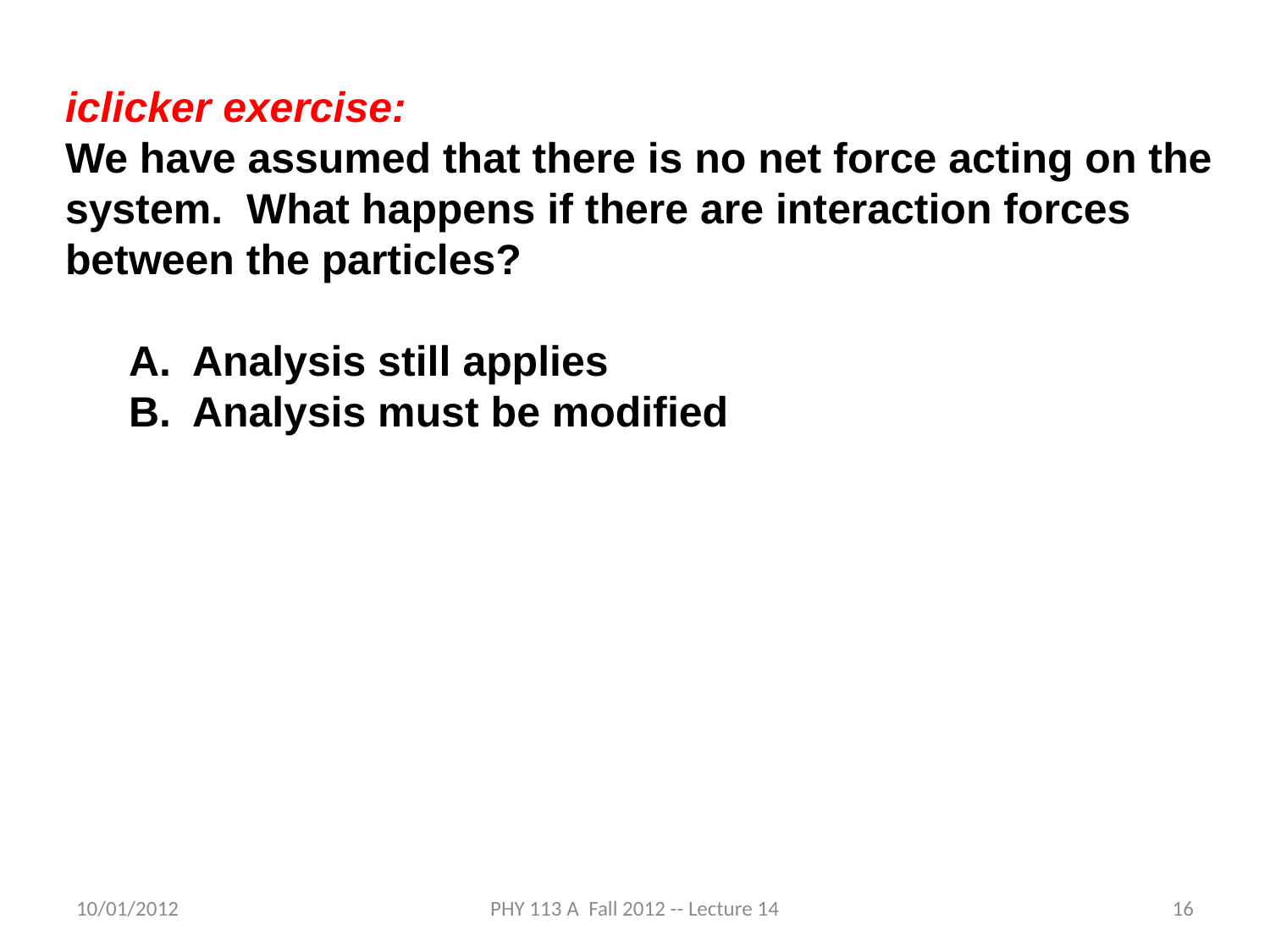

iclicker exercise:
We have assumed that there is no net force acting on the system.  What happens if there are interaction forces between the particles?

Analysis still applies
Analysis must be modified
10/01/2012
PHY 113 A  Fall 2012 -- Lecture 14
16